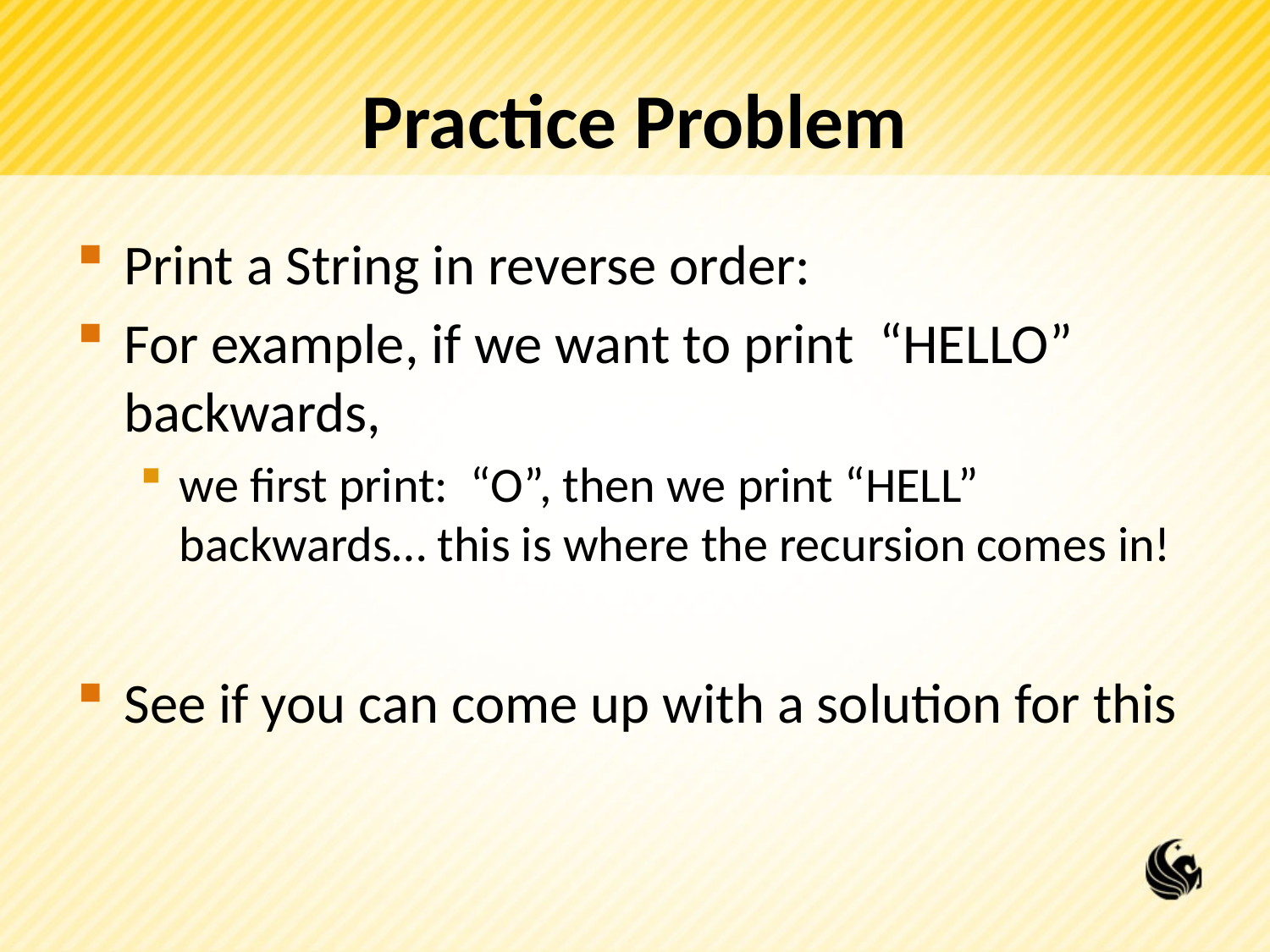

# Practice Problem
Print a String in reverse order:
For example, if we want to print  “HELLO” backwards,
we first print:  “O”, then we print “HELL” backwards… this is where the recursion comes in!

See if you can come up with a solution for this